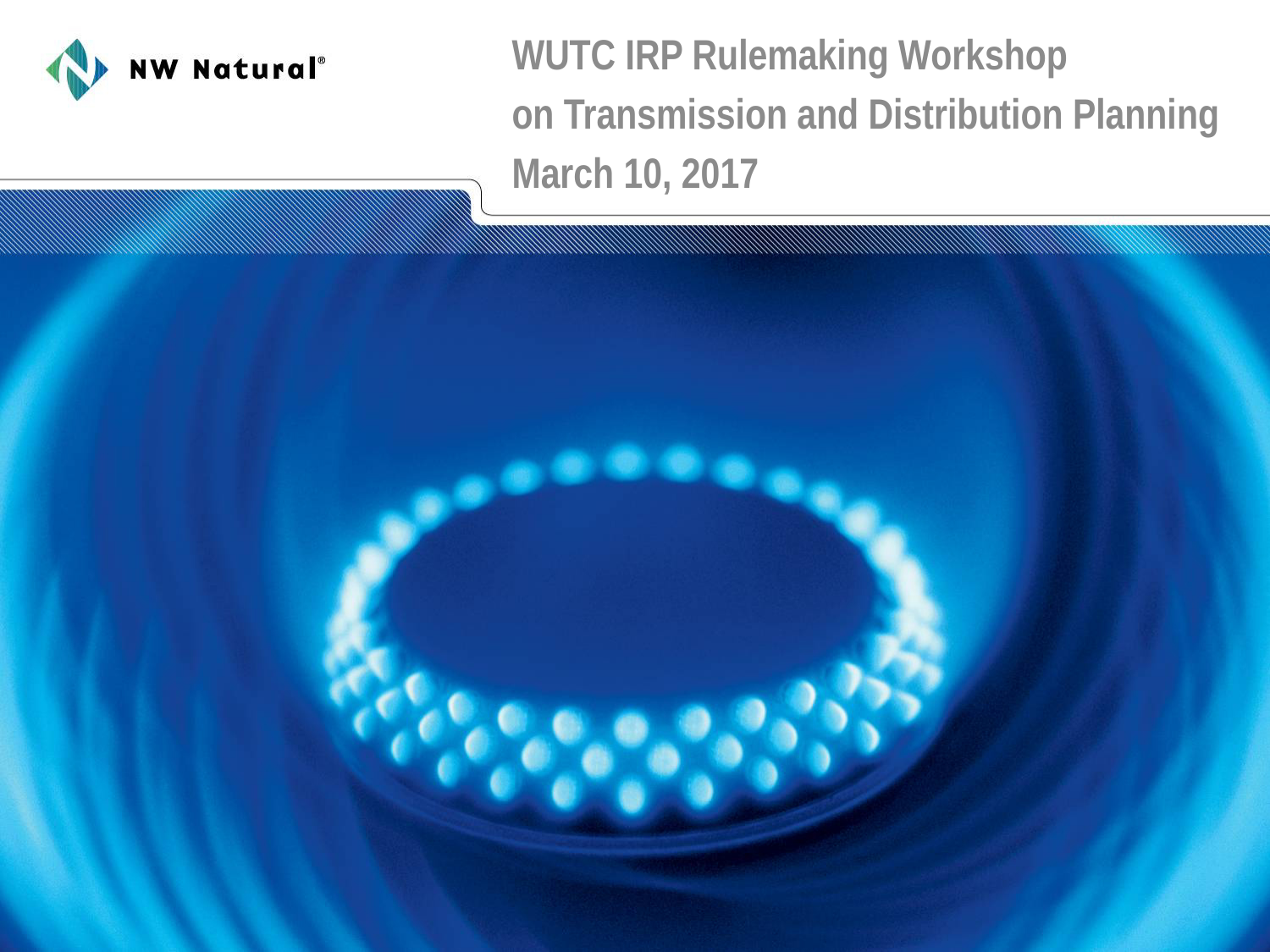

WUTC IRP Rulemaking Workshop
on Transmission and Distribution Planning
March 10, 2017